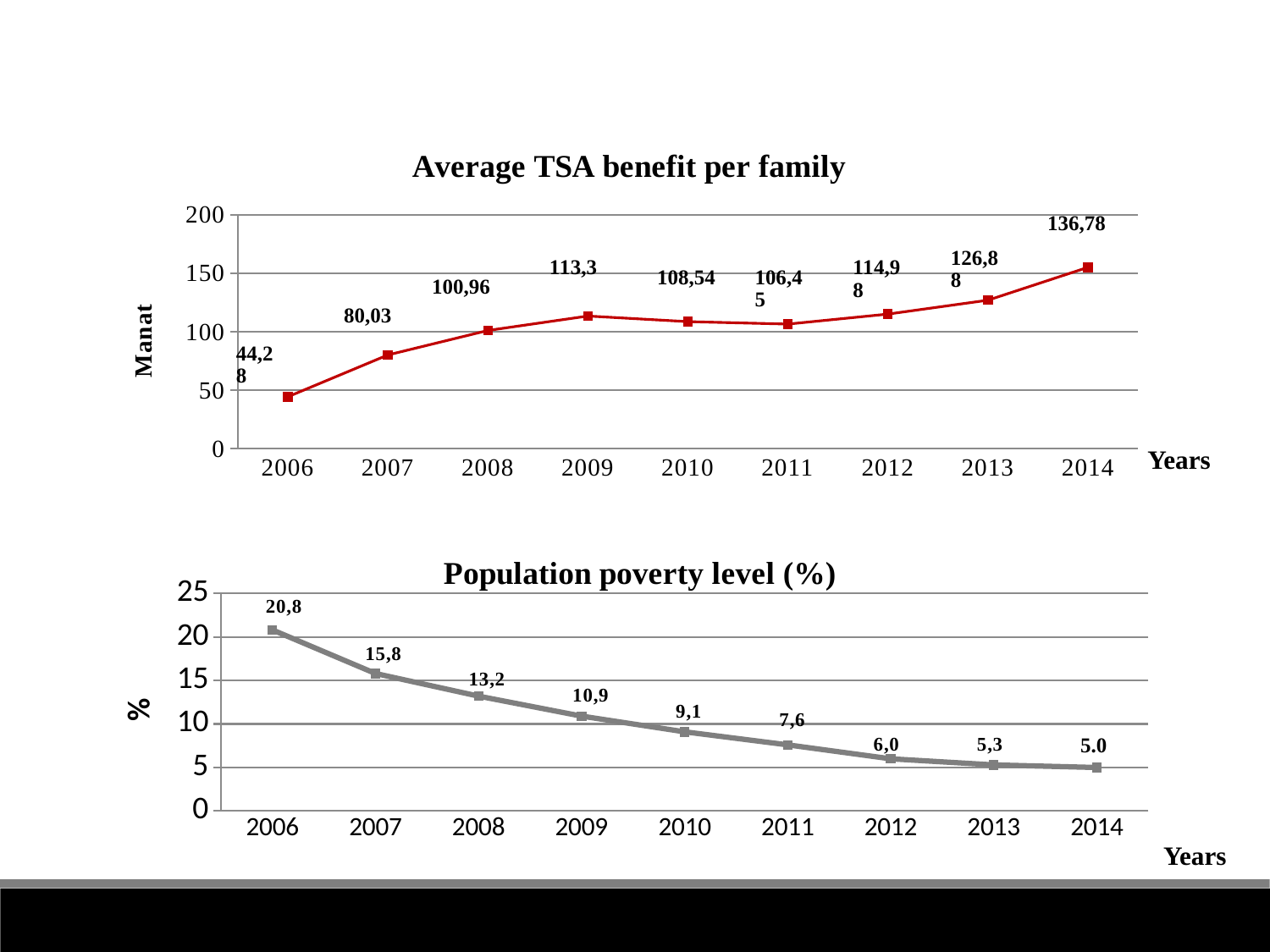

### Chart: Average TSA benefit per family

| Category | Ряд 1 |
|---|---|
| 2006 | 44.28 |
| 2007 | 80.03 |
| 2008 | 100.96 |
| 2009 | 113.3 |
| 2010 | 108.54 |
| 2011 | 106.45 |
| 2012 | 114.98 |
| 2013 | 126.88 |
| 2014 | 155.0 |
Years

### Chart: Population poverty level (%)

| Category | Столбец1 |
|---|---|
| 2006 | 20.8 |
| 2007 | 15.8 |
| 2008 | 13.2 |
| 2009 | 10.9 |
| 2010 | 9.1 |
| 2011 | 7.6 |
| 2012 | 6.0 |
| 2013 | 5.3 |
| 2014 | 5.0 |
Years